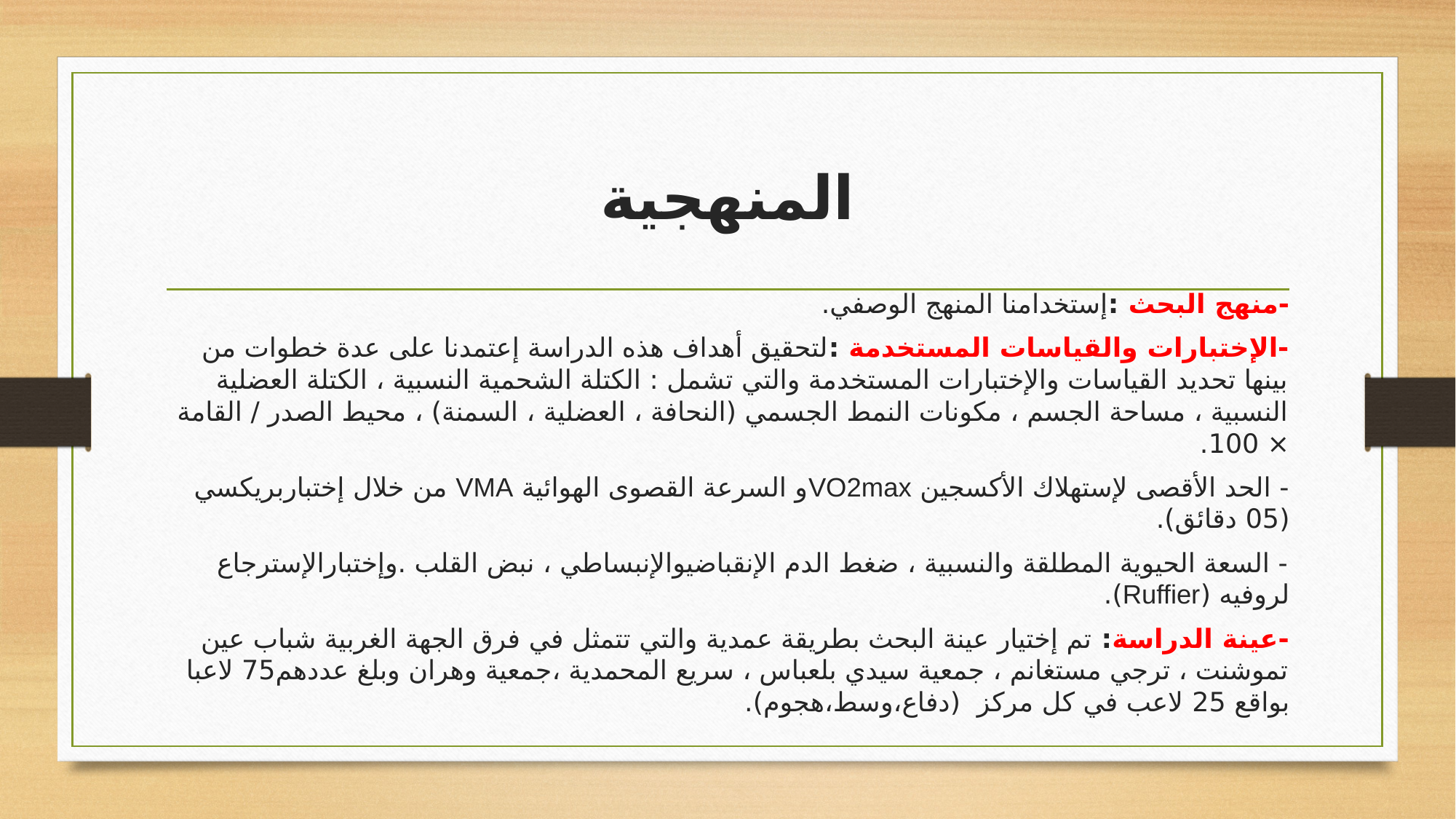

# المنهجية
-منهج البحث :إستخدامنا المنهج الوصفي.
-الإختبارات والقياسات المستخدمة :لتحقيق أهداف هذه الدراسة إعتمدنا على عدة خطوات من بينها تحديد القياسات والإختبارات المستخدمة والتي تشمل : الكتلة الشحمية النسبية ، الكتلة العضلية النسبية ، مساحة الجسم ، مكونات النمط الجسمي (النحافة ، العضلية ، السمنة) ، محيط الصدر / القامة × 100.
- الحد الأقصى لإستهلاك الأكسجين VO2maxو السرعة القصوى الهوائية VMA من خلال إختباربريكسي (05 دقائق).
- السعة الحيوية المطلقة والنسبية ، ضغط الدم الإنقباضيوالإنبساطي ، نبض القلب .وإختبارالإسترجاع لروفيه (Ruffier).
-عينة الدراسة: تم إختيار عينة البحث بطريقة عمدية والتي تتمثل في فرق الجهة الغربية شباب عين تموشنت ، ترجي مستغانم ، جمعية سيدي بلعباس ، سريع المحمدية ،جمعية وهران وبلغ عددهم75 لاعبا بواقع 25 لاعب في كل مركز  (دفاع،وسط،هجوم).